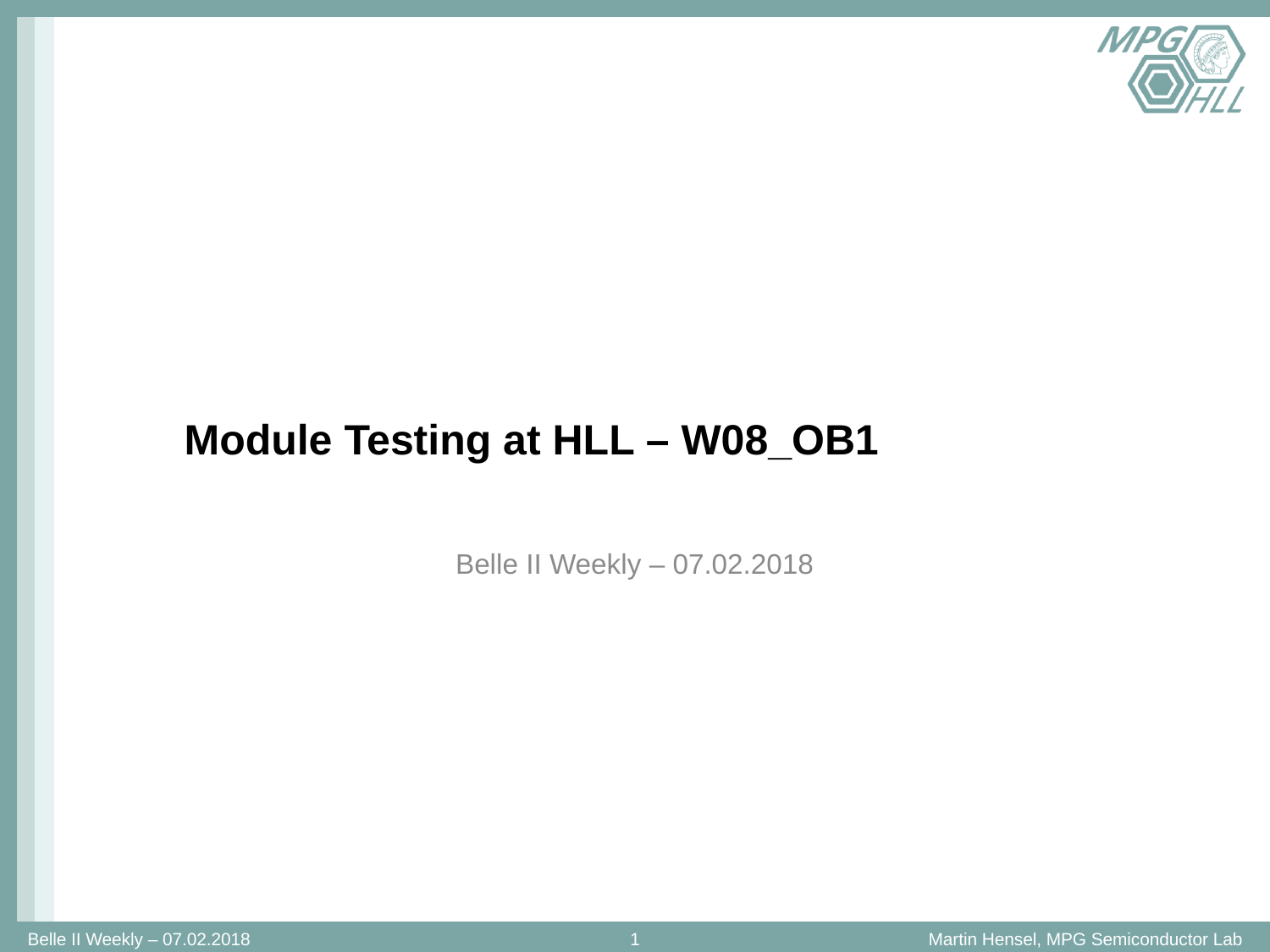

# Module Testing at HLL – W08_OB1
Belle II Weekly – 07.02.2018
Martin Hensel, MPG Semiconductor Lab
Belle II Weekly – 07.02.2018
1